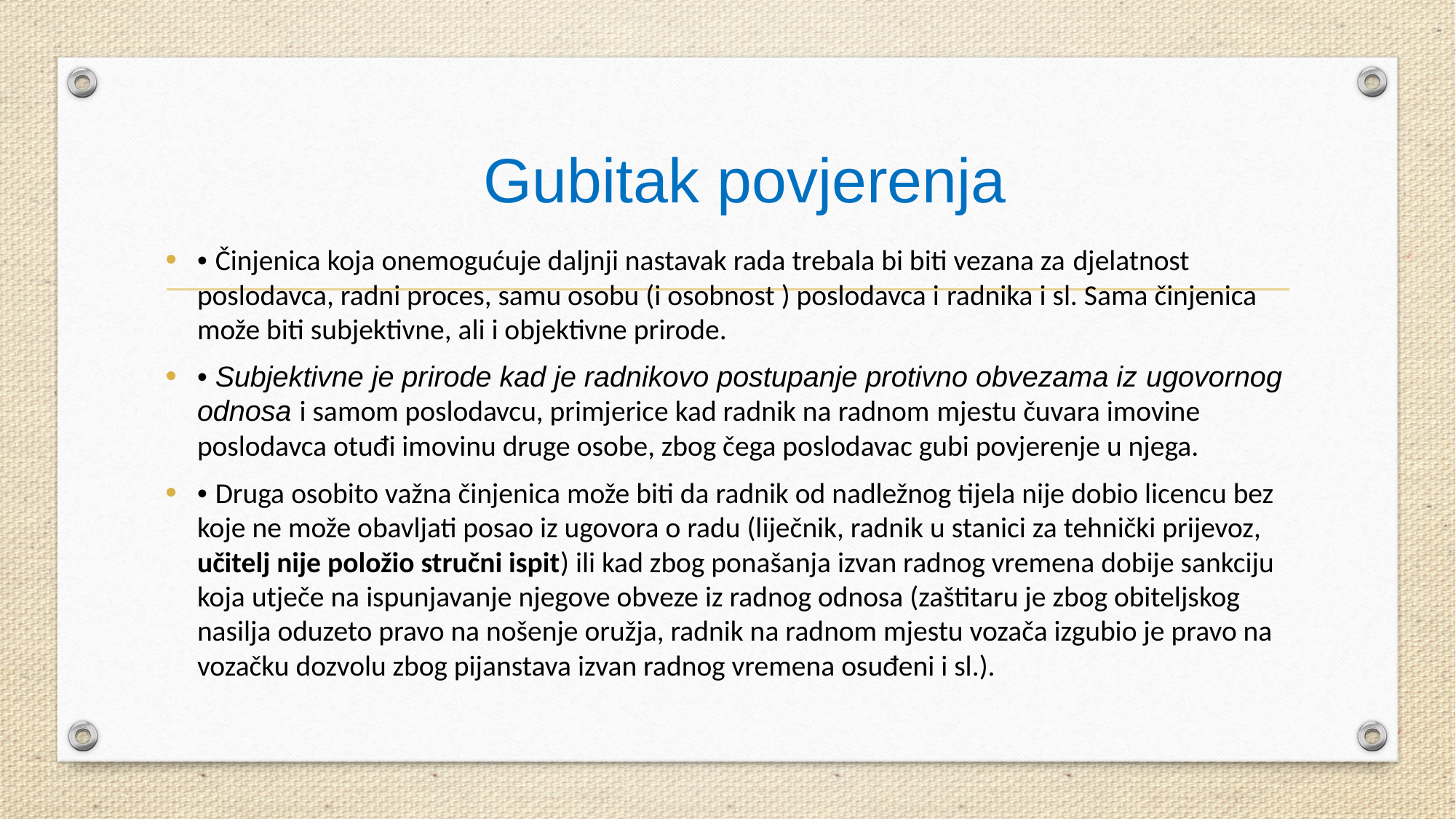

# Gubitak povjerenja
• Činjenica koja onemogućuje daljnji nastavak rada trebala bi biti vezana za djelatnost poslodavca, radni proces, samu osobu (i osobnost ) poslodavca i radnika i sl. Sama činjenica može biti subjektivne, ali i objektivne prirode.
• Subjektivne je prirode kad je radnikovo postupanje protivno obvezama iz ugovornog odnosa i samom poslodavcu, primjerice kad radnik na radnom mjestu čuvara imovine poslodavca otuđi imovinu druge osobe, zbog čega poslodavac gubi povjerenje u njega.
• Druga osobito važna činjenica može biti da radnik od nadležnog tijela nije dobio licencu bez koje ne može obavljati posao iz ugovora o radu (liječnik, radnik u stanici za tehnički prijevoz, učitelj nije položio stručni ispit) ili kad zbog ponašanja izvan radnog vremena dobije sankciju koja utječe na ispunjavanje njegove obveze iz radnog odnosa (zaštitaru je zbog obiteljskog nasilja oduzeto pravo na nošenje oružja, radnik na radnom mjestu vozača izgubio je pravo na vozačku dozvolu zbog pijanstava izvan radnog vremena osuđeni i sl.).